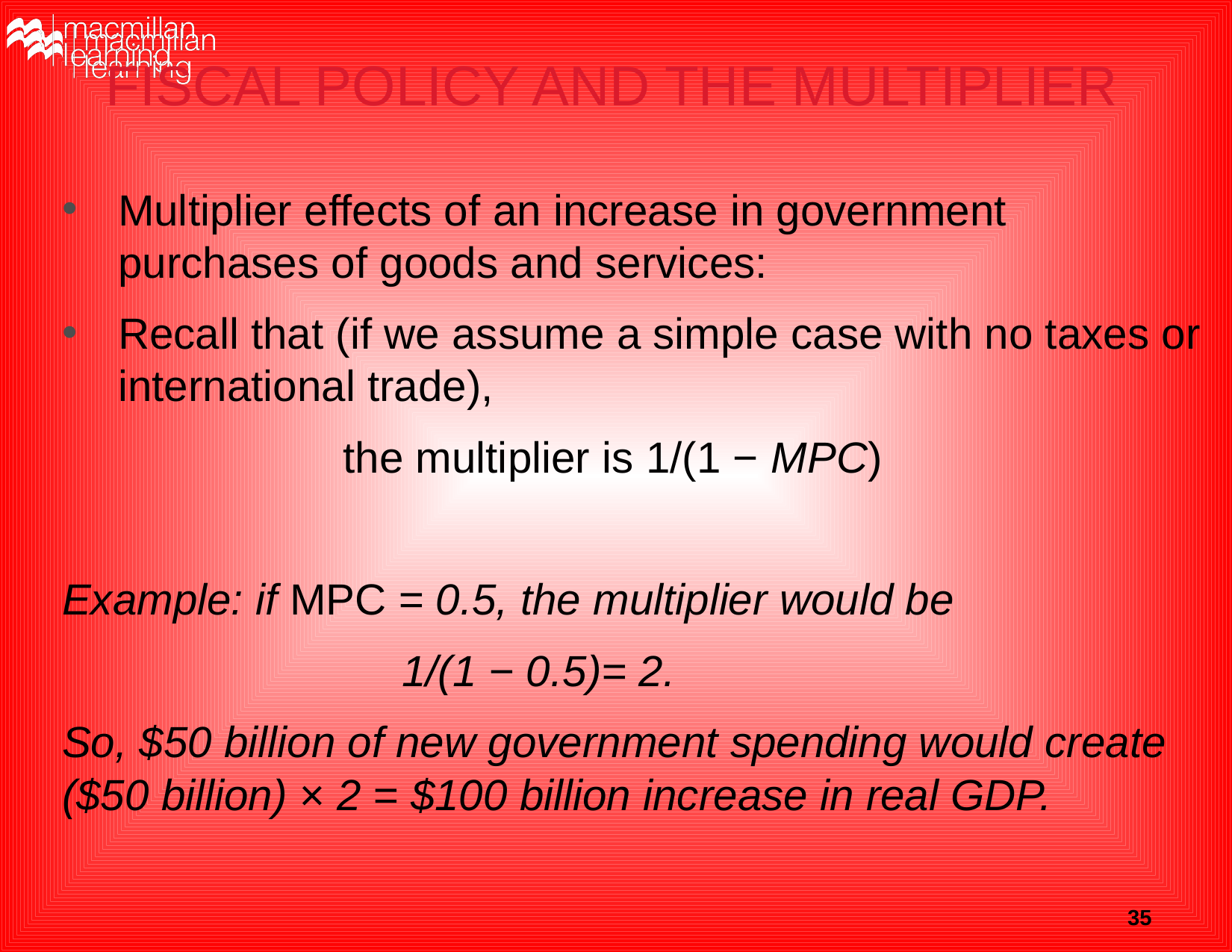

# FISCAL POLICY AND THE MULTIPLIER
Multiplier effects of an increase in government purchases of goods and services:
Recall that (if we assume a simple case with no taxes or international trade),
the multiplier is 1/(1 − MPC)

Example: if MPC = 0.5, the multiplier would be
                            1/(1 − 0.5)= 2.
So, $50 billion of new government spending would create ($50 billion) × 2 = $100 billion increase in real GDP.